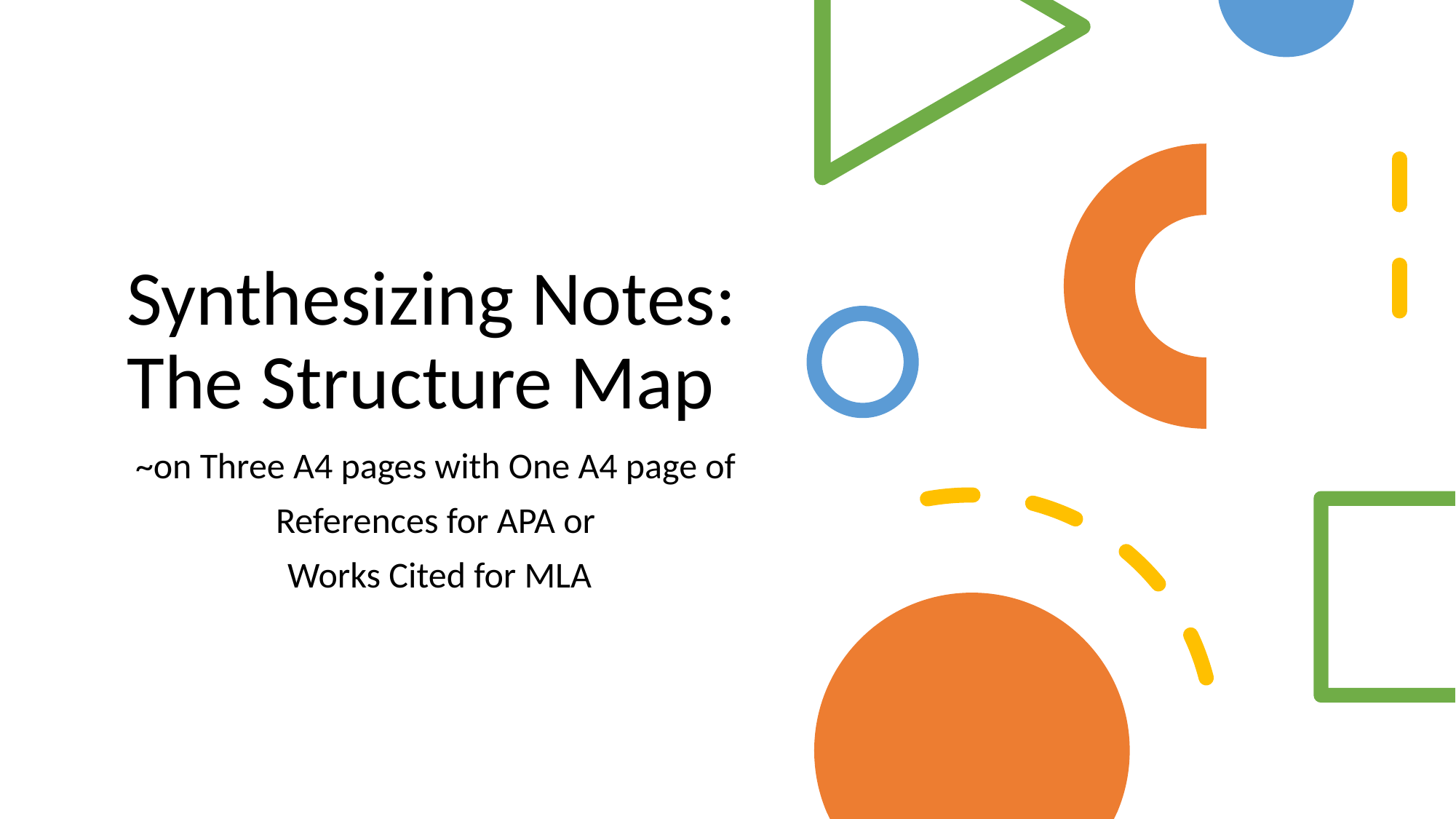

# Synthesizing Notes: The Structure Map

~on Three A4 pages with One A4 page of
References for APA or
Works Cited for MLA